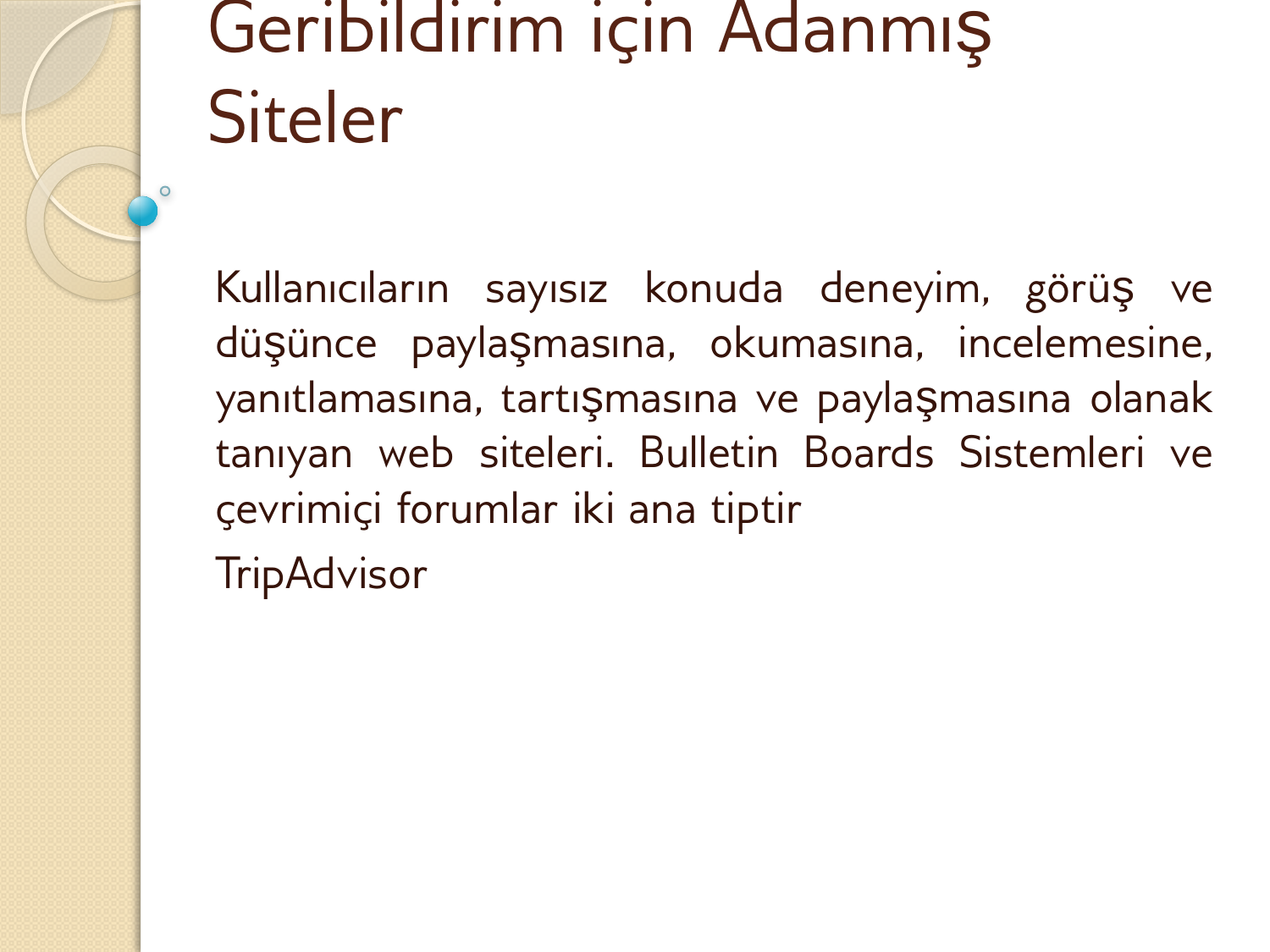

# Geribildirim için Adanmış Siteler
Kullanıcıların sayısız konuda deneyim, görüş ve düşünce paylaşmasına, okumasına, incelemesine, yanıtlamasına, tartışmasına ve paylaşmasına olanak tanıyan web siteleri. Bulletin Boards Sistemleri ve çevrimiçi forumlar iki ana tiptir
TripAdvisor